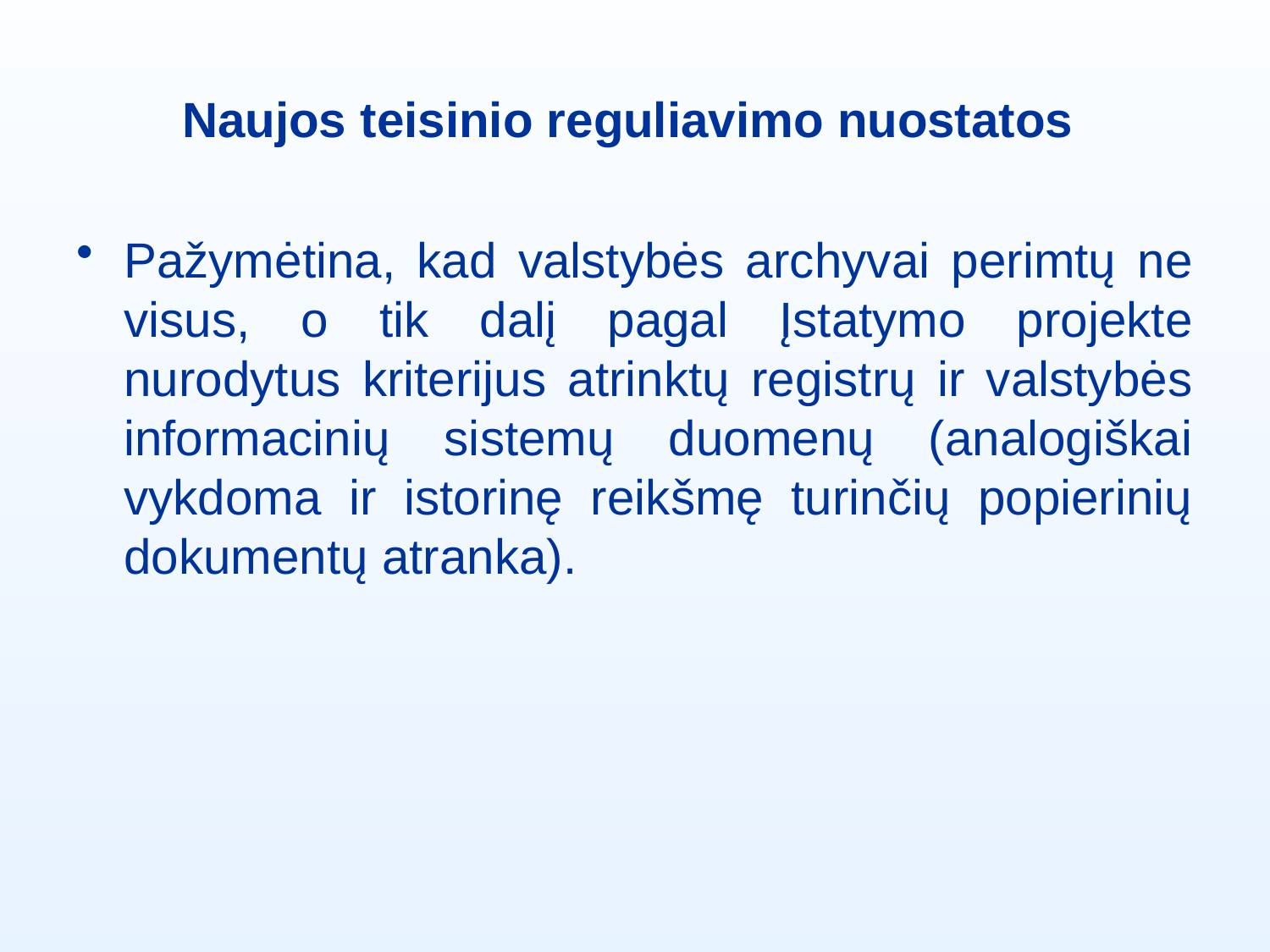

# Naujos teisinio reguliavimo nuostatos
Pažymėtina, kad valstybės archyvai perimtų ne visus, o tik dalį pagal Įstatymo projekte nurodytus kriterijus atrinktų registrų ir valstybės informacinių sistemų duomenų (analogiškai vykdoma ir istorinę reikšmę turinčių popierinių dokumentų atranka).